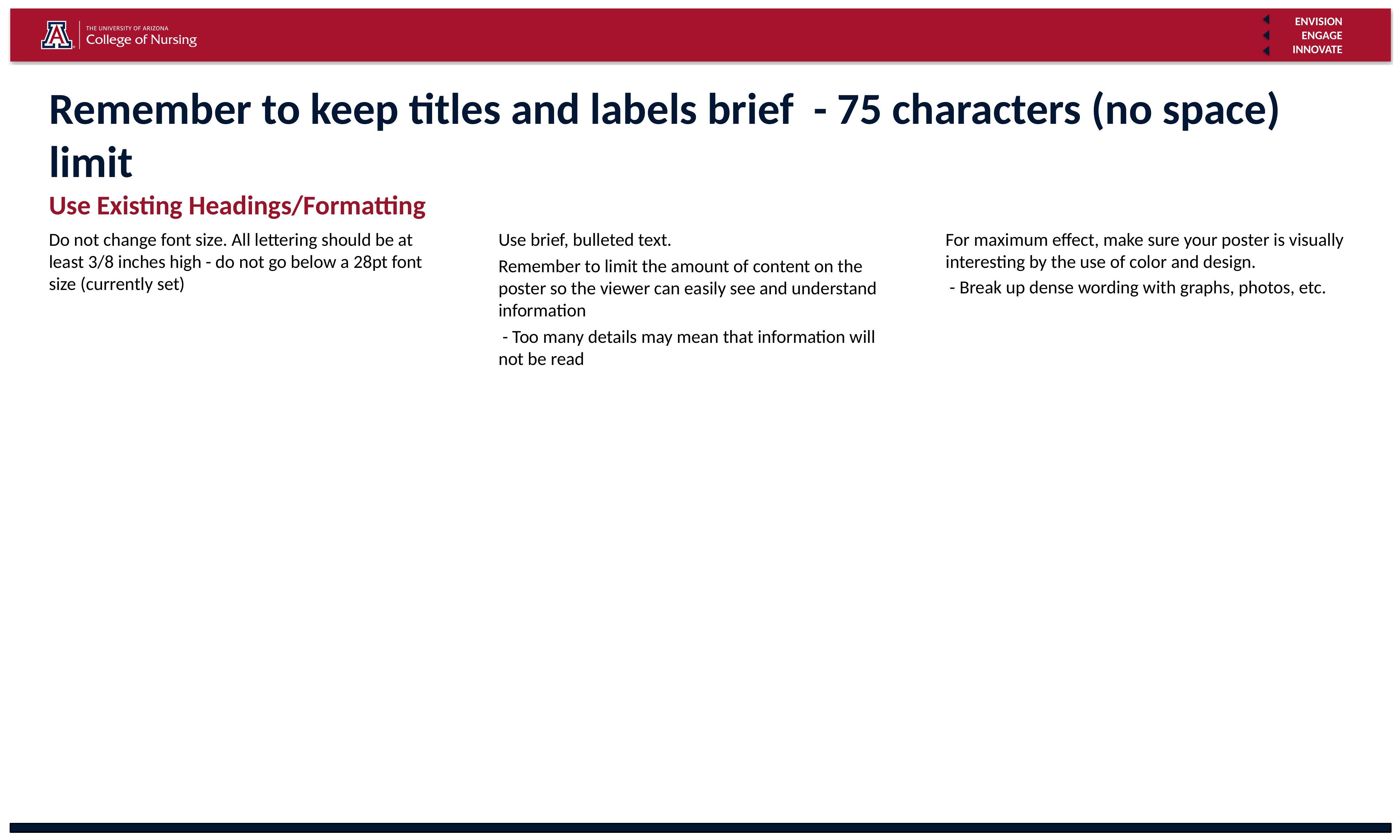

# Remember to keep titles and labels brief  - 75 characters (no space) limit
Use Existing Headings/Formatting

Do not change font size. All lettering should be at least 3/8 inches high - do not go below a 28pt font size (currently set)
Use brief, bulleted text.
Remember to limit the amount of content on the poster so the viewer can easily see and understand information
 - Too many details may mean that information will not be read
For maximum effect, make sure your poster is visually interesting by the use of color and design.
 - Break up dense wording with graphs, photos, etc.